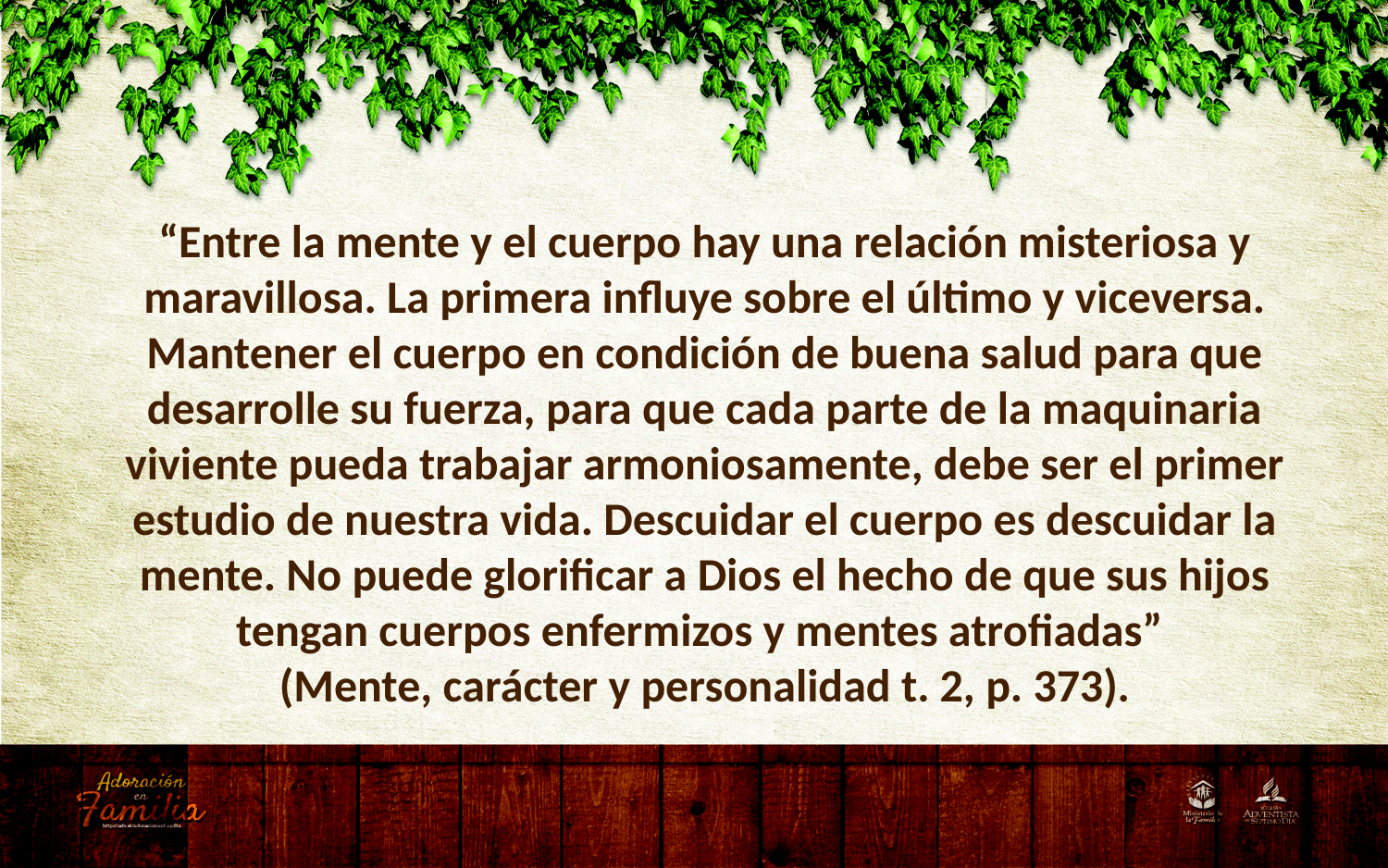

“Entre la mente y el cuerpo hay una relación misteriosa y maravillosa. La primera influye sobre el último y viceversa. Mantener el cuerpo en condición de buena salud para que desarrolle su fuerza, para que cada parte de la maquinaria viviente pueda trabajar armoniosamente, debe ser el primer estudio de nuestra vida. Descuidar el cuerpo es descuidar la mente. No puede glorificar a Dios el hecho de que sus hijos tengan cuerpos enfermizos y mentes atrofiadas”
(Mente, carácter y personalidad t. 2, p. 373).